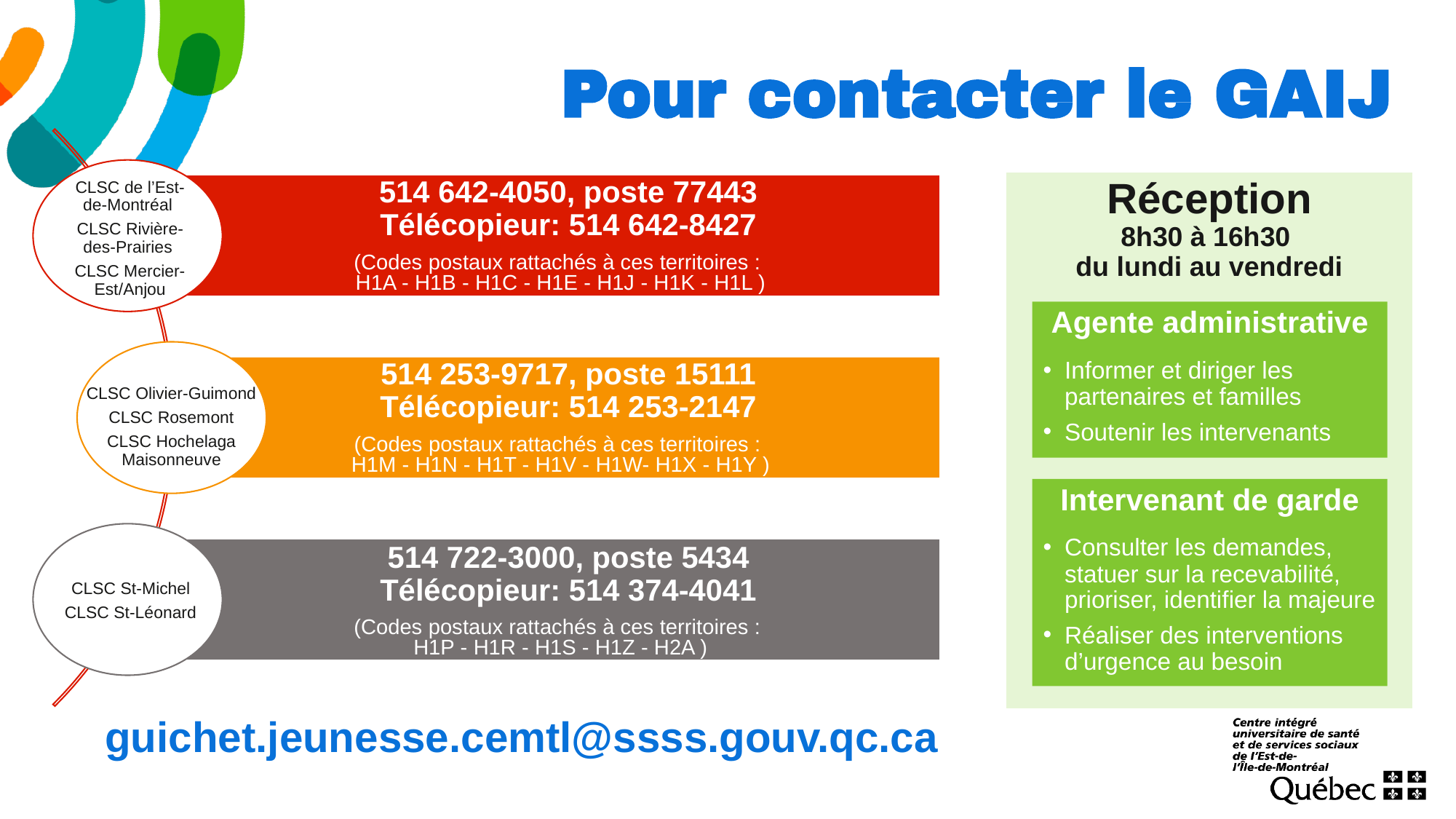

# Pour contacter le GAIJ

514 642-4050, poste 77443
Télécopieur: 514 642-8427
Réception
8h30 à 16h30
du lundi au vendredi
CLSC de l’Est-de-Montréal
CLSC Rivière-des-Prairies
CLSC Mercier-Est/Anjou
(Codes postaux rattachés à ces territoires :
H1A - H1B - H1C - H1E - H1J - H1K - H1L )
Agente administrative
Informer et diriger les partenaires et familles
Soutenir les intervenants
514 253-9717, poste 15111
Télécopieur: 514 253-2147
CLSC Olivier-Guimond
CLSC Rosemont
CLSC Hochelaga Maisonneuve
(Codes postaux rattachés à ces territoires :
H1M - H1N - H1T - H1V - H1W- H1X - H1Y )
Intervenant de garde
Consulter les demandes, statuer sur la recevabilité, prioriser, identifier la majeure
Réaliser des interventions d’urgence au besoin
514 722-3000, poste 5434
Télécopieur: 514 374-4041
CLSC St-Michel
CLSC St-Léonard
(Codes postaux rattachés à ces territoires :
H1P - H1R - H1S - H1Z - H2A )
guichet.jeunesse.cemtl@ssss.gouv.qc.ca